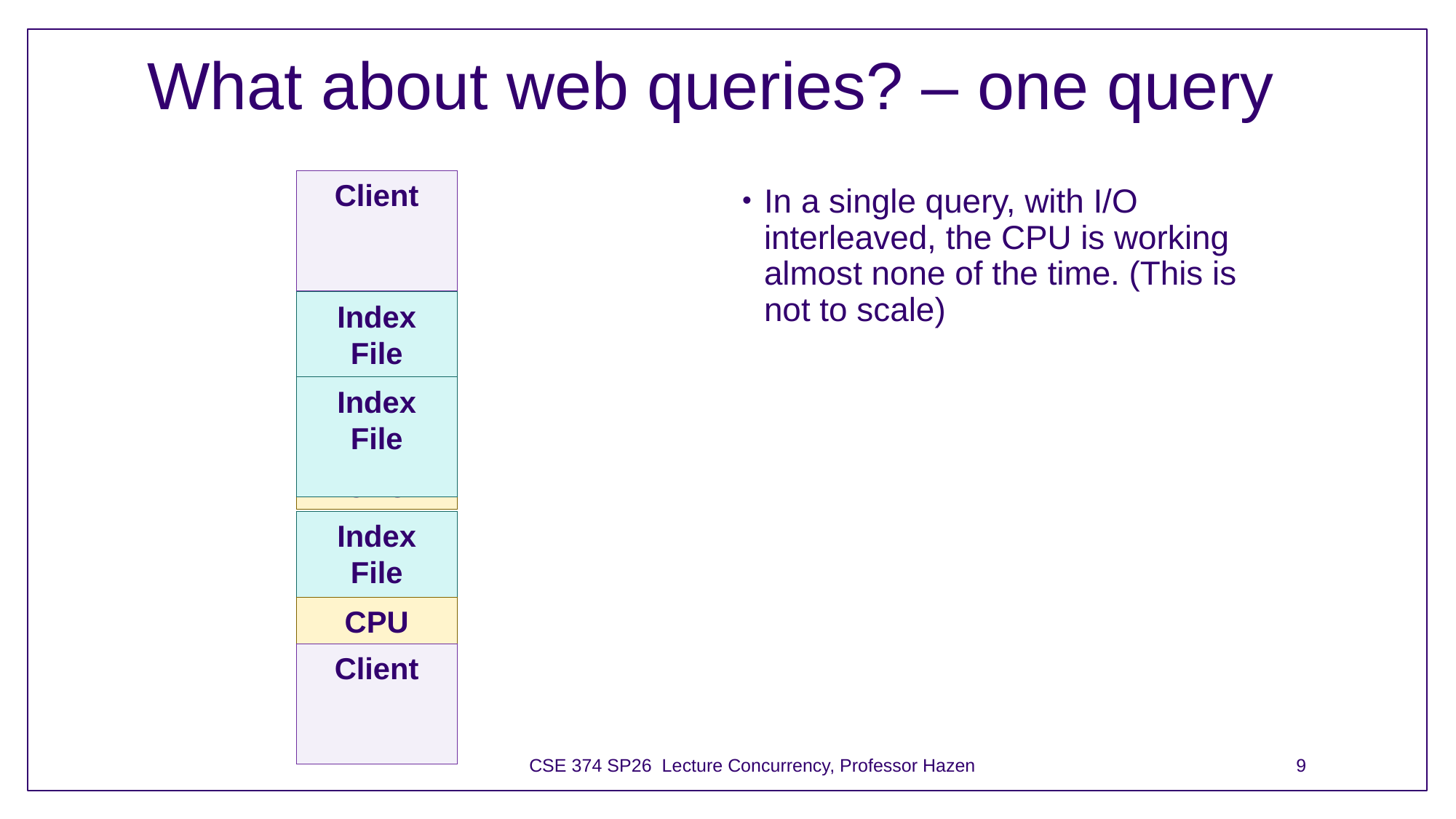

# What about web queries? – one query
Client

Index File

Index File

CPU
Index File

CPU
Client

In a single query, with I/O interleaved, the CPU is working almost none of the time. (This is not to scale)
CSE 374 SP26  Lecture Concurrency, Professor Hazen
9